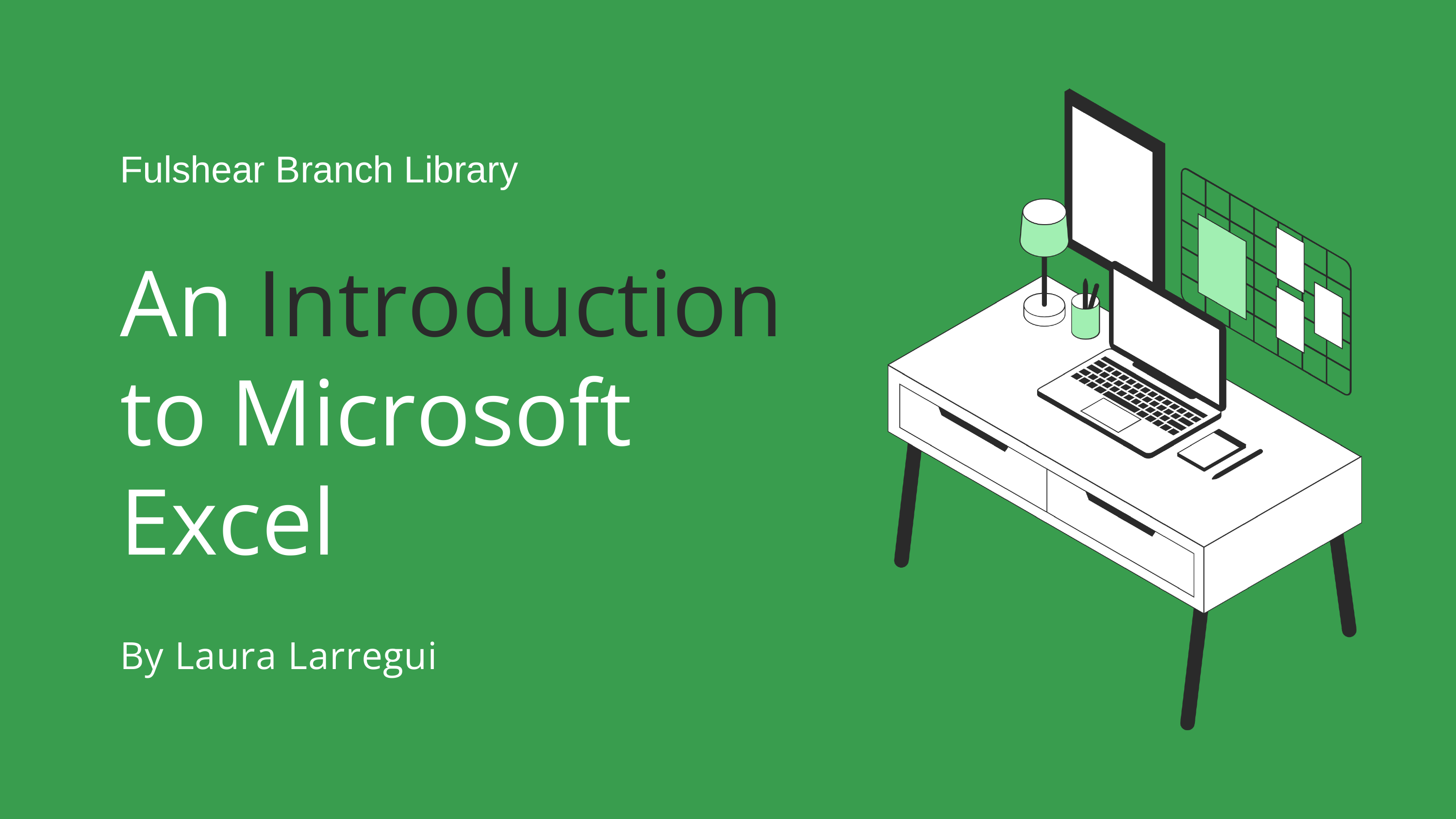

Fulshear Branch Library
An Introduction to Microsoft Excel
By Laura Larregui